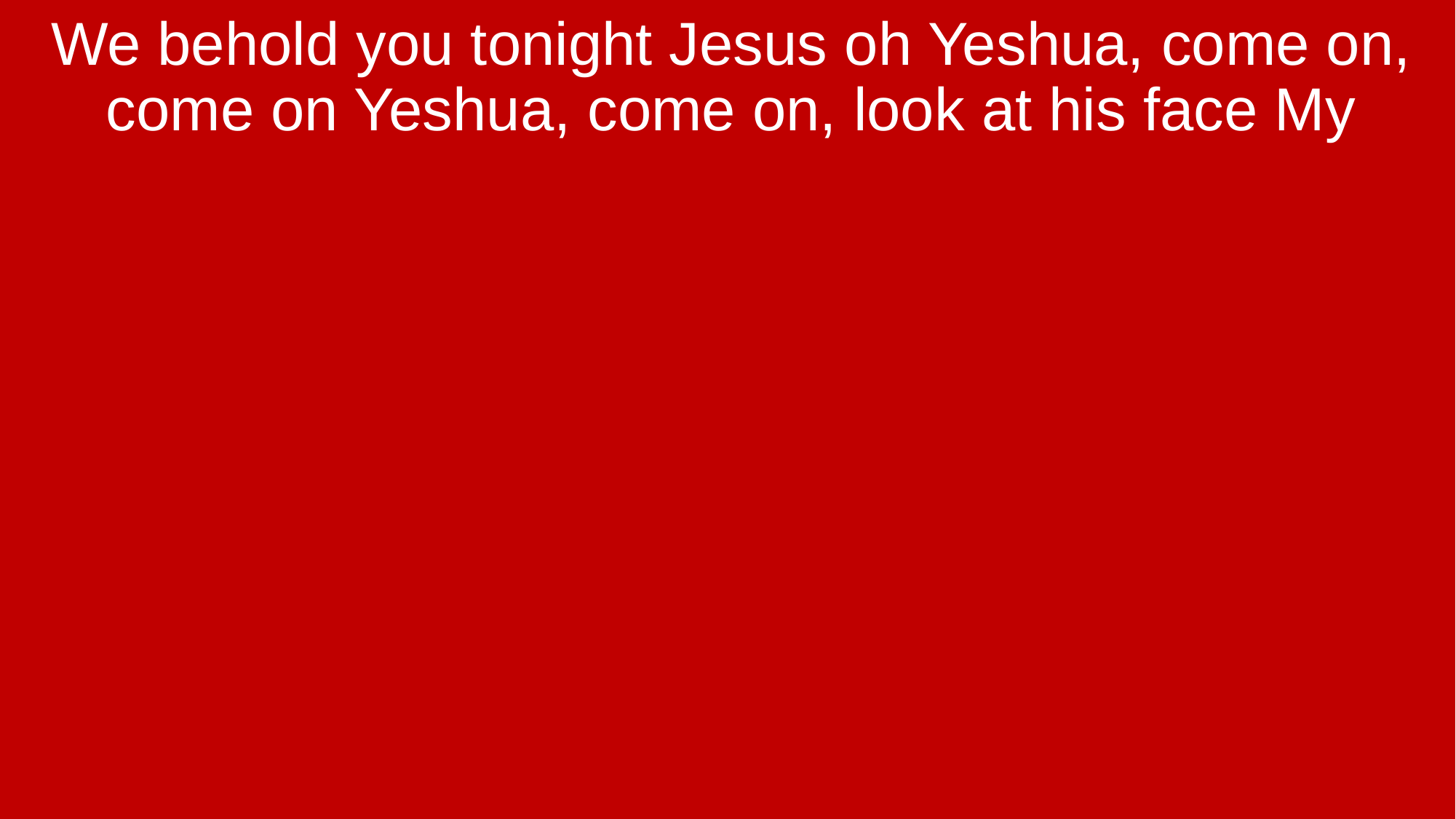

We behold you tonight Jesus oh Yeshua, come on, come on Yeshua, come on, look at his face My